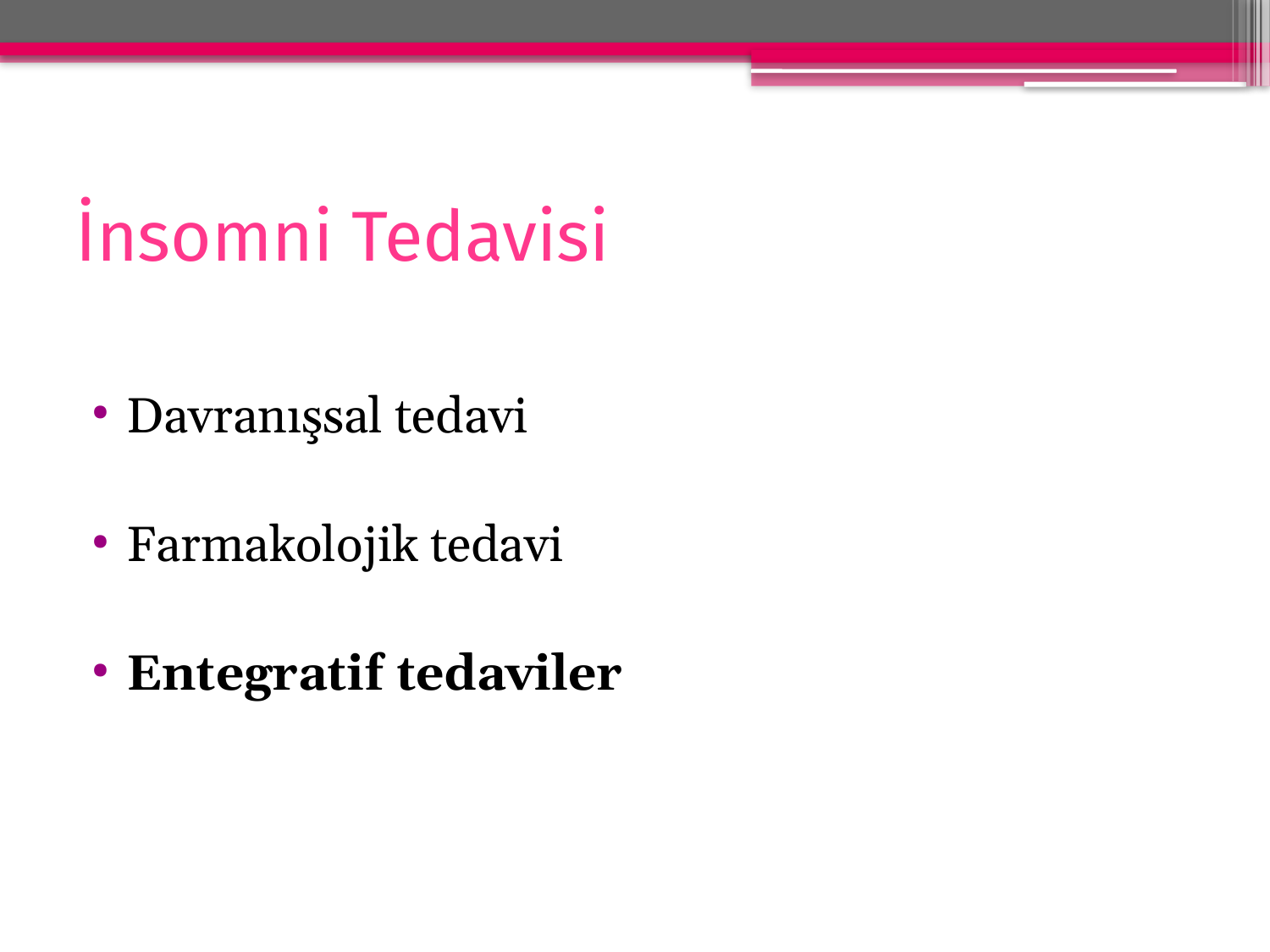

# İnsomni Tedavisi

Davranışsal tedavi

Farmakolojik tedavi

Entegratif tedaviler